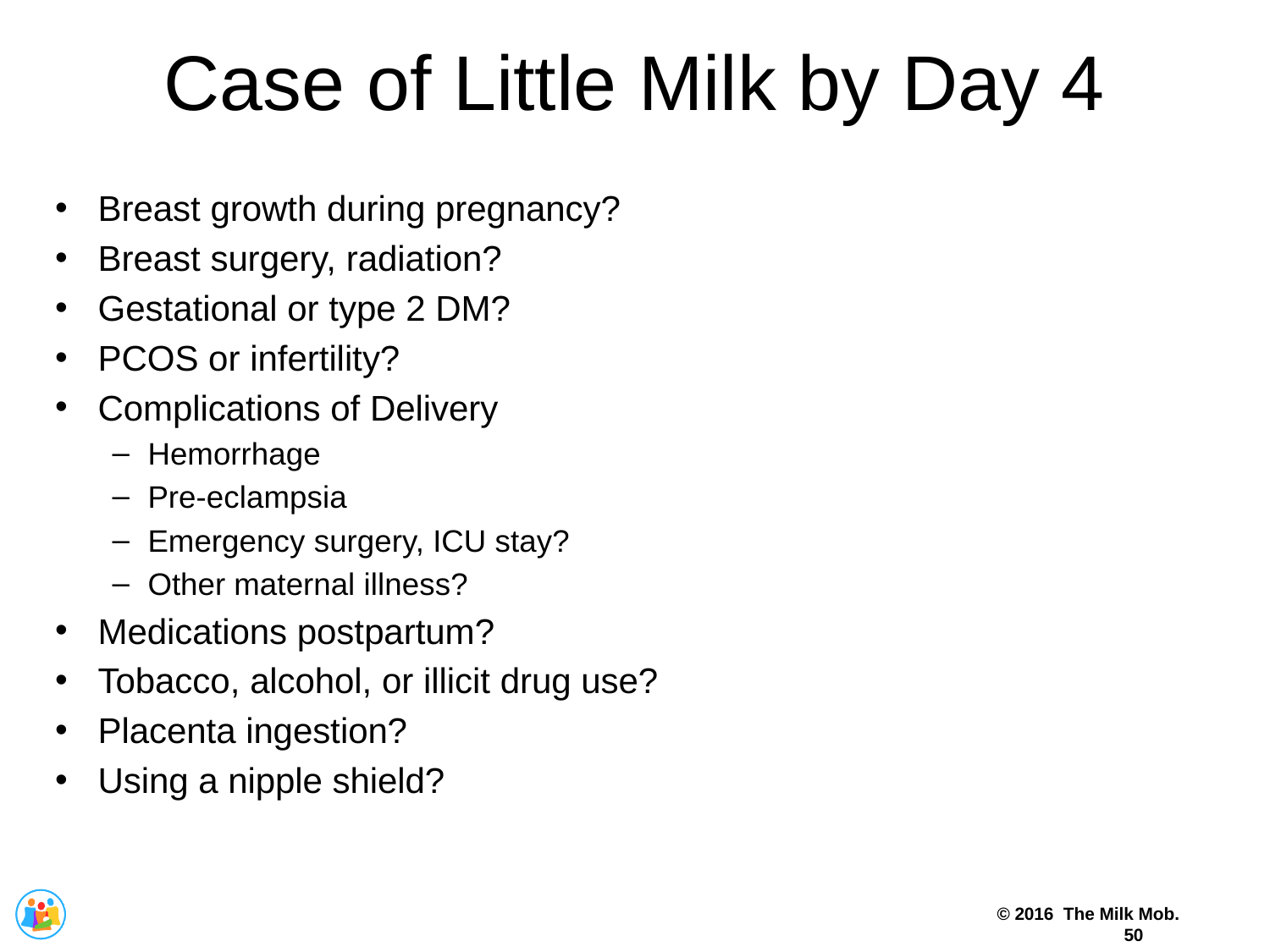

Case of Little Milk by Day 4
Breast growth during pregnancy?
Breast surgery, radiation?
Gestational or type 2 DM?
PCOS or infertility?
Complications of Delivery
Hemorrhage
Pre-eclampsia
Emergency surgery, ICU stay?
Other maternal illness?
Medications postpartum?
Tobacco, alcohol, or illicit drug use?
Placenta ingestion?
Using a nipple shield?